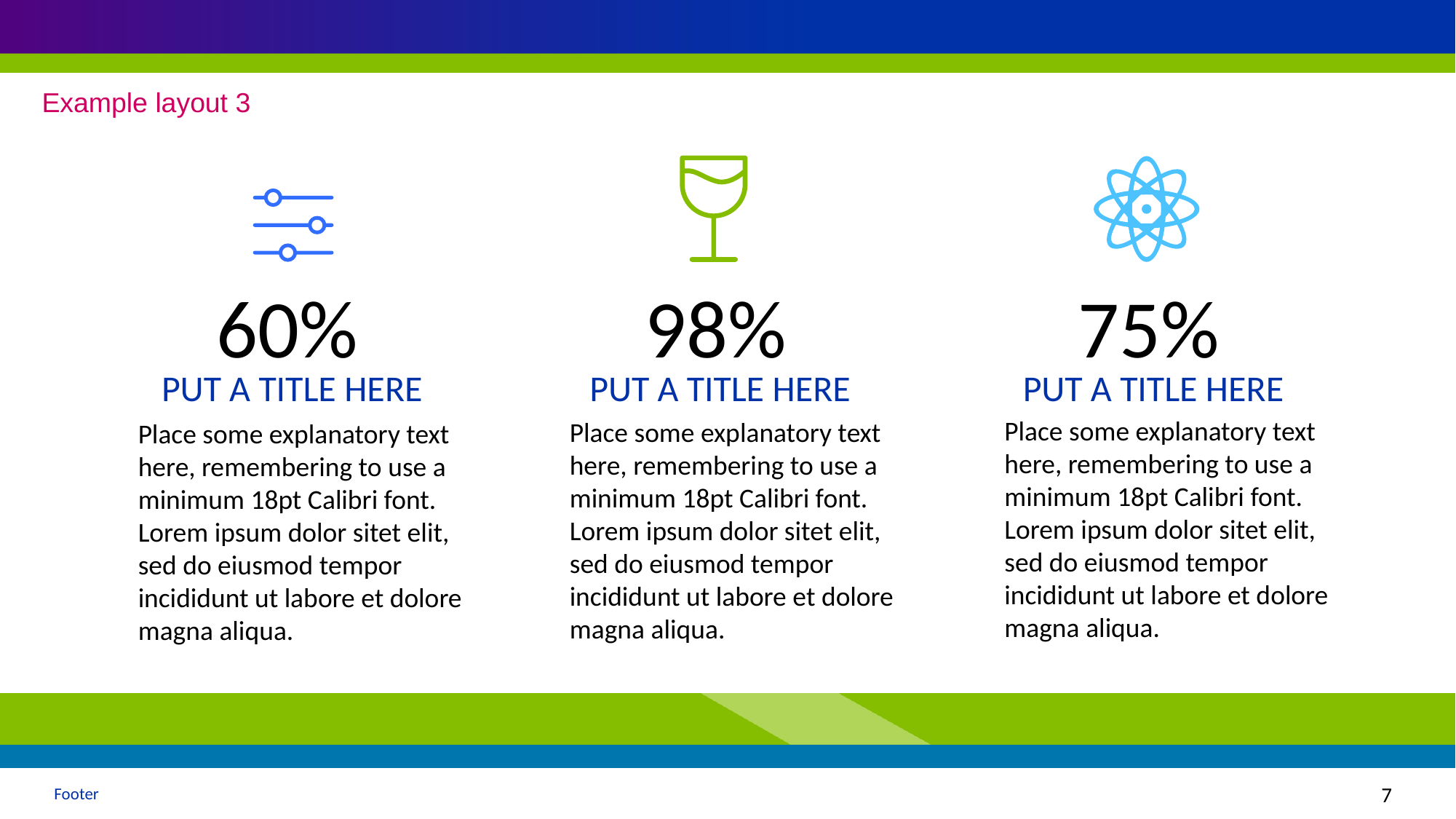

Example layout 3

60%
98%
75%
PUT A TITLE HERE
PUT A TITLE HERE
PUT A TITLE HERE
Place some explanatory text here, remembering to use a minimum 18pt Calibri font. Lorem ipsum dolor sitet elit, sed do eiusmod tempor incididunt ut labore et dolore magna aliqua.

Place some explanatory text here, remembering to use a minimum 18pt Calibri font. Lorem ipsum dolor sitet elit, sed do eiusmod tempor incididunt ut labore et dolore magna aliqua.

Place some explanatory text here, remembering to use a minimum 18pt Calibri font. Lorem ipsum dolor sitet elit, sed do eiusmod tempor incididunt ut labore et dolore magna aliqua.